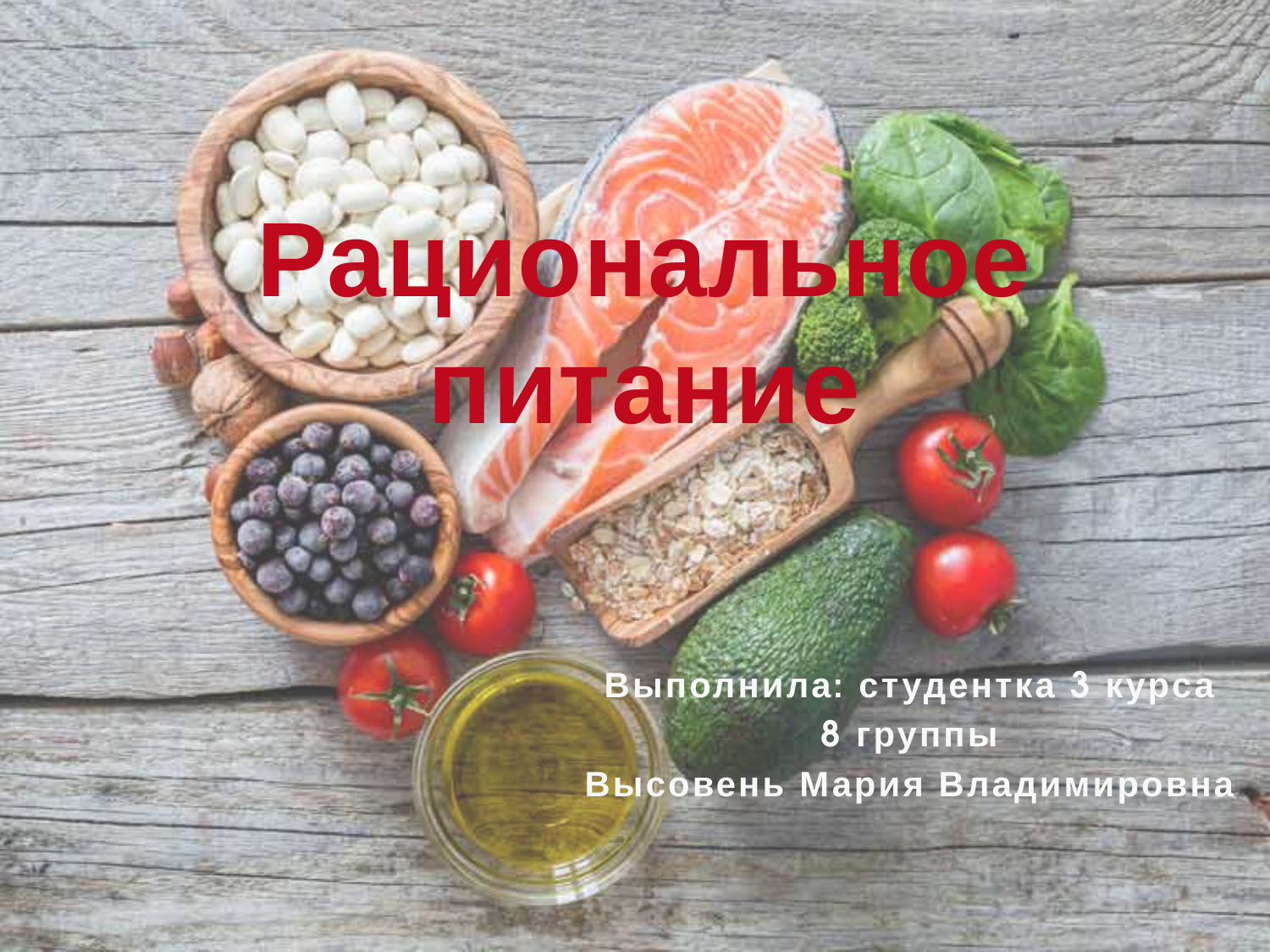

# Рациональное питание
Выполнила: студентка 3 курса
8 группы
Высовень Мария Владимировна